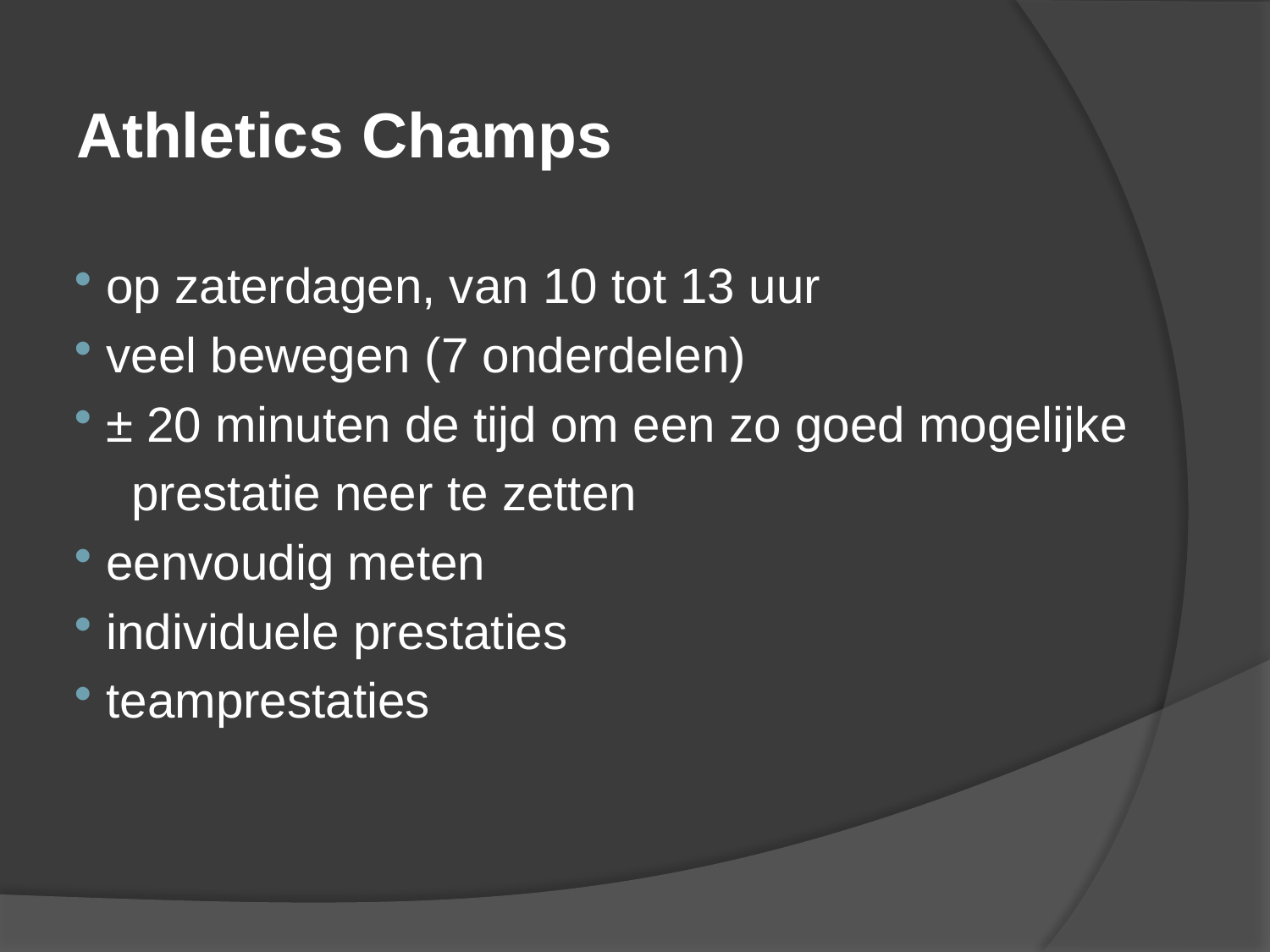

Athletics Champs

 op zaterdagen, van 10 tot 13 uur
 veel bewegen (7 onderdelen)
 ± 20 minuten de tijd om een zo goed mogelijke
    prestatie neer te zetten
 eenvoudig meten
 individuele prestaties
 teamprestaties